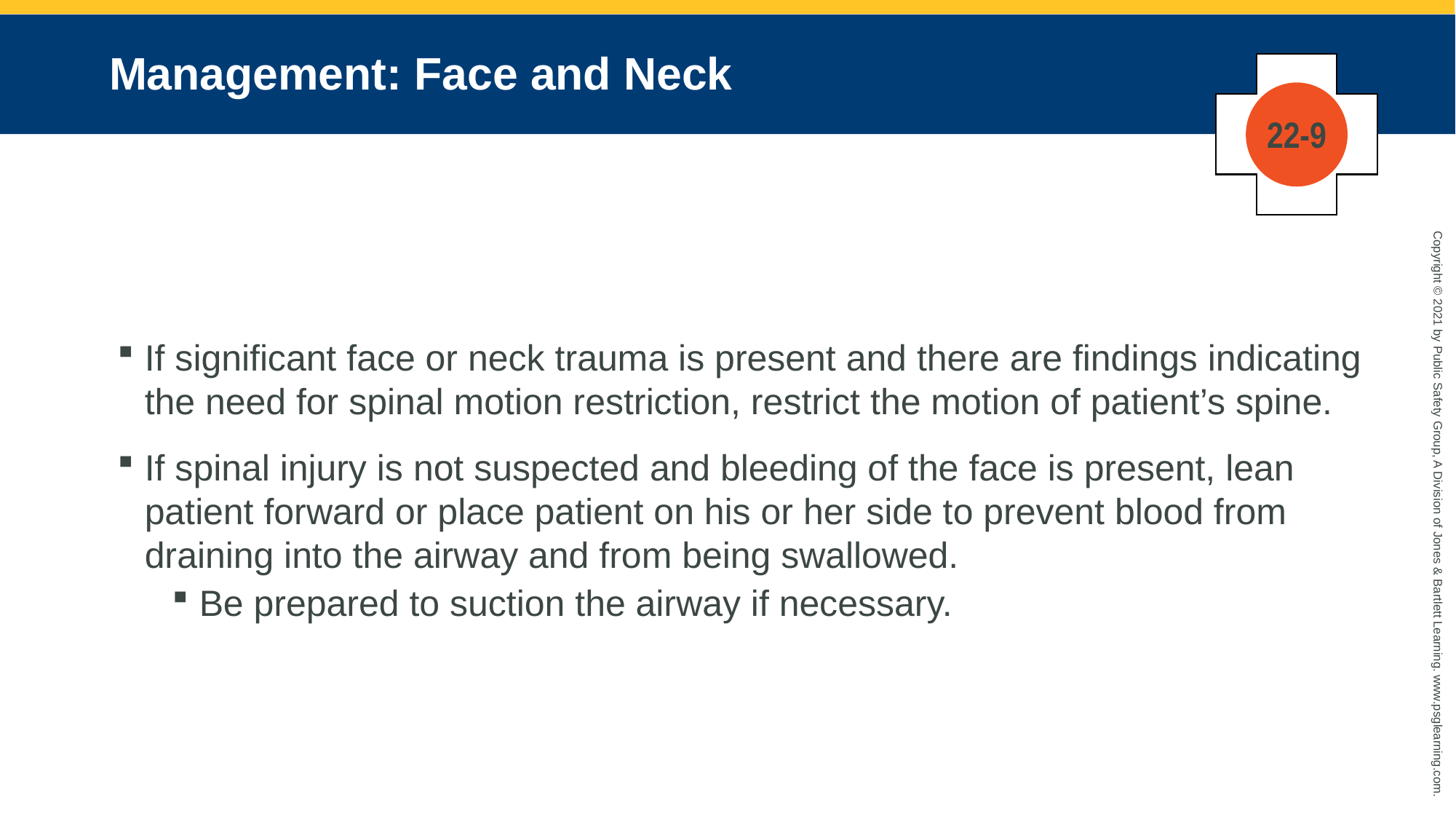

# Management: Face and Neck

22-9
If significant face or neck trauma is present and there are findings indicating the need for spinal motion restriction, restrict the motion of patient’s spine.
If spinal injury is not suspected and bleeding of the face is present, lean patient forward or place patient on his or her side to prevent blood from draining into the airway and from being swallowed.
Be prepared to suction the airway if necessary.